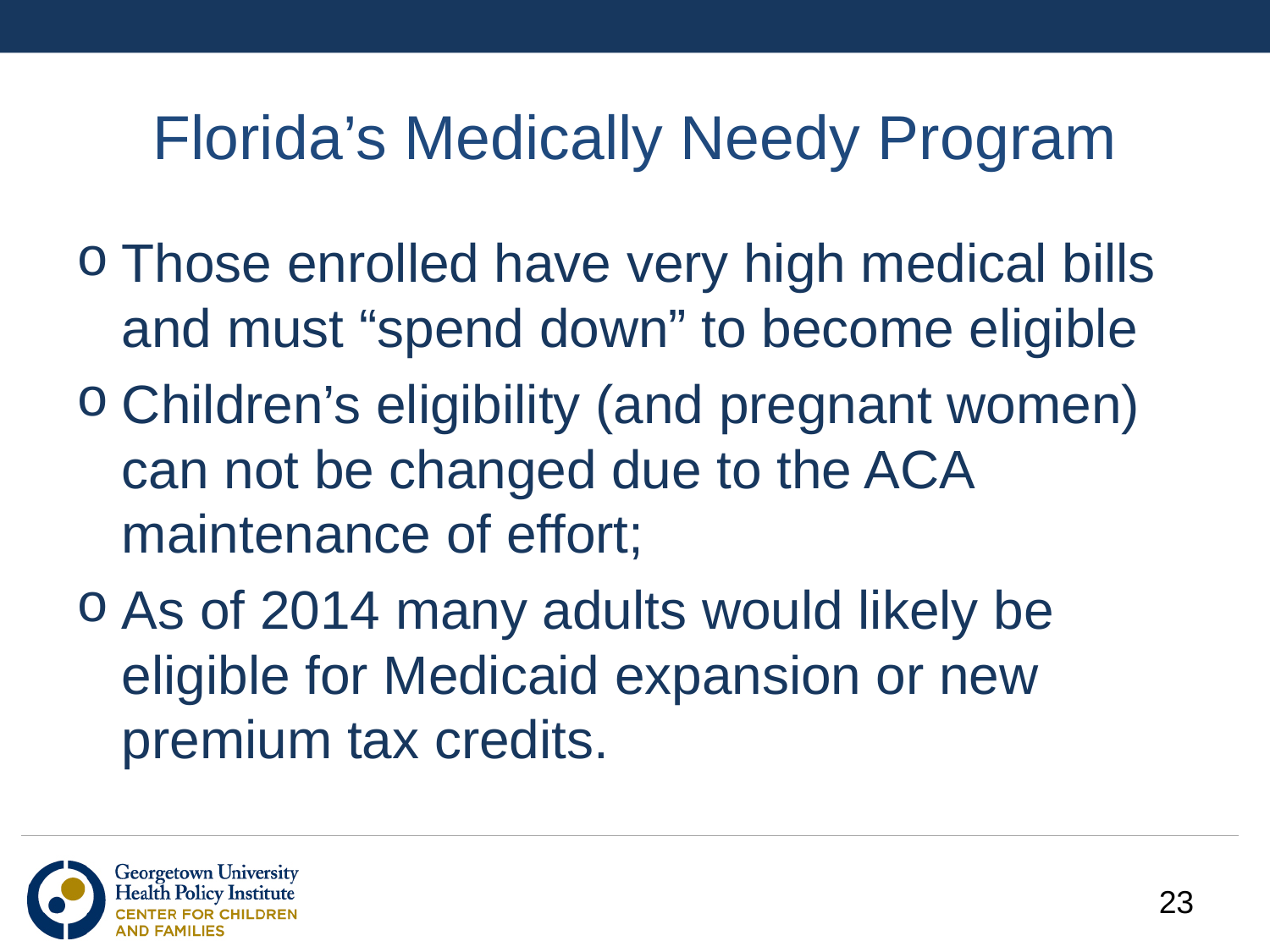

# Florida’s Medically Needy Program
Those enrolled have very high medical bills and must “spend down” to become eligible
Children’s eligibility (and pregnant women) can not be changed due to the ACA maintenance of effort;
As of 2014 many adults would likely be eligible for Medicaid expansion or new premium tax credits.
23